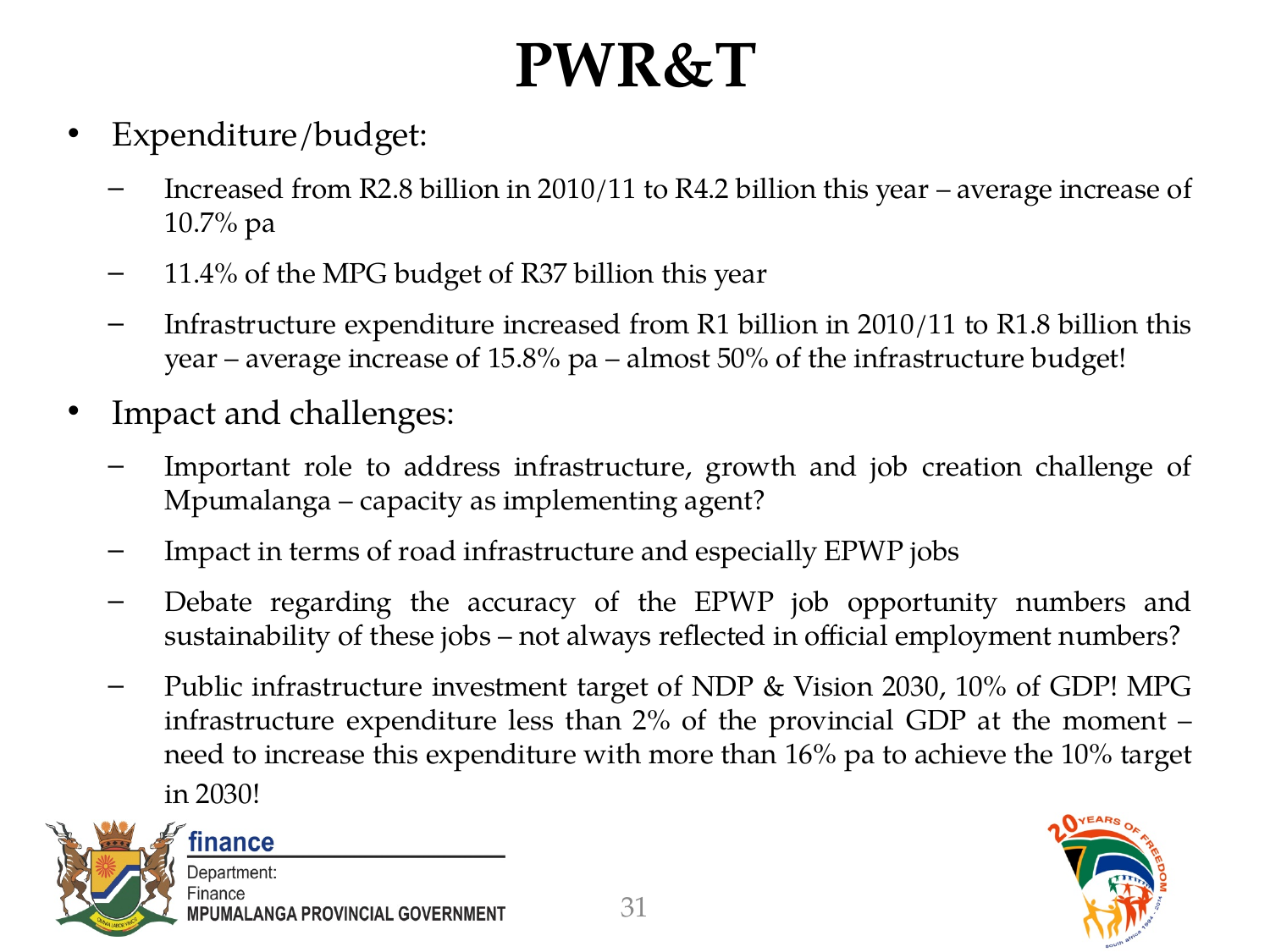

# PWR&T
Expenditure/budget:
Increased from R2.8 billion in 2010/11 to R4.2 billion this year – average increase of 10.7% pa
11.4% of the MPG budget of R37 billion this year
Infrastructure expenditure increased from R1 billion in 2010/11 to R1.8 billion this year – average increase of 15.8% pa – almost 50% of the infrastructure budget!
Impact and challenges:
Important role to address infrastructure, growth and job creation challenge of Mpumalanga – capacity as implementing agent?
Impact in terms of road infrastructure and especially EPWP jobs
Debate regarding the accuracy of the EPWP job opportunity numbers and sustainability of these jobs – not always reflected in official employment numbers?
Public infrastructure investment target of NDP & Vision 2030, 10% of GDP! MPG infrastructure expenditure less than 2% of the provincial GDP at the moment – need to increase this expenditure with more than 16% pa to achieve the 10% target in 2030!

31